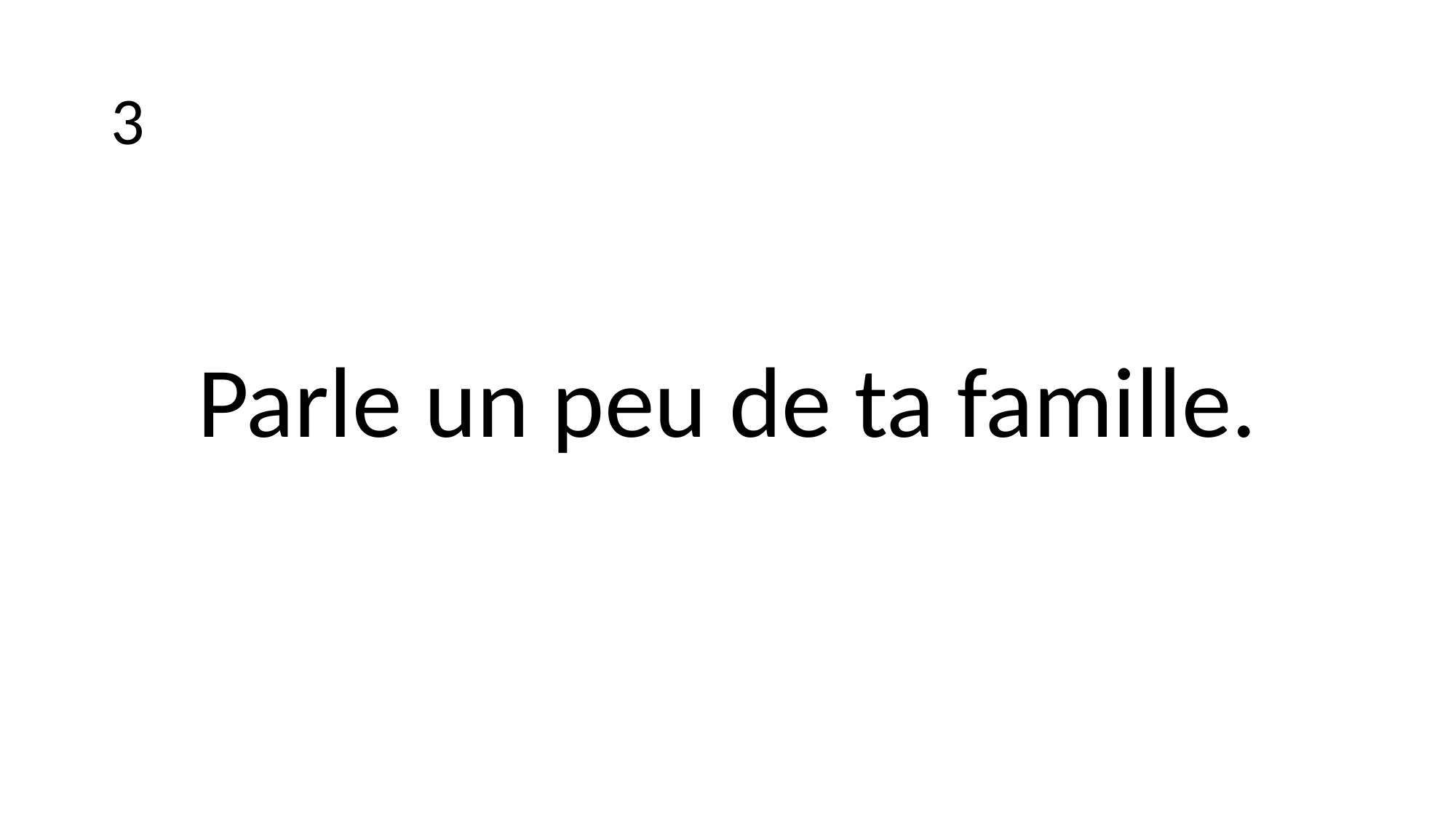

# 3

Parle un peu de ta famille.